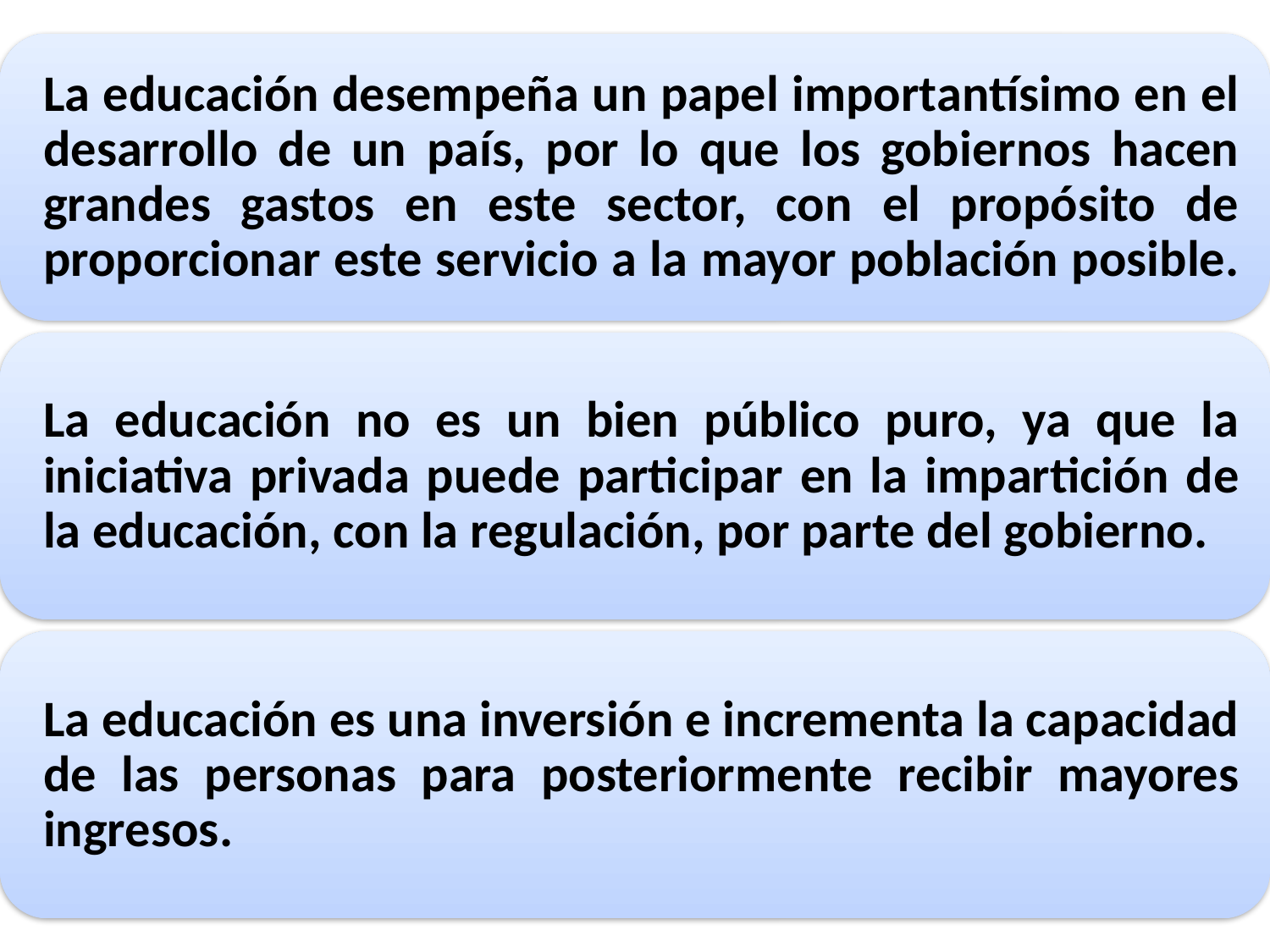

La educación desempeña un papel importantísimo en el desarrollo de un país, por lo que los gobiernos hacen grandes gastos en este sector, con el propósito de proporcionar este servicio a la mayor población posible.
La educación no es un bien público puro, ya que la iniciativa privada puede participar en la impartición de la educación, con la regulación, por parte del gobierno.
La educación es una inversión e incrementa la capacidad de las personas para posteriormente recibir mayores ingresos.